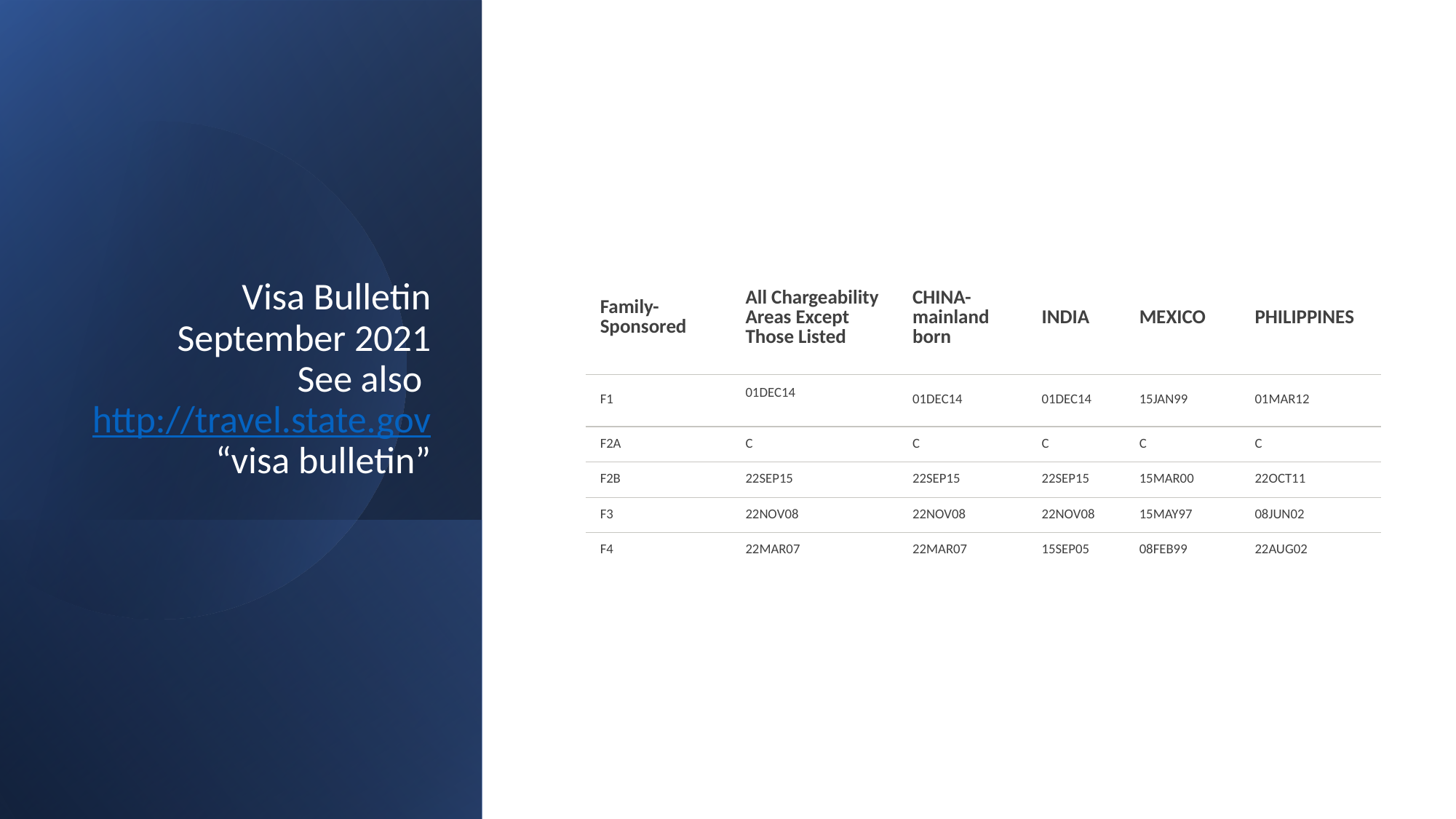

# Visa Bulletin September 2021 See also http://travel.state.gov “visa bulletin”
| Family- Sponsored | All Chargeability  Areas Except Those Listed | CHINA-mainland  born | INDIA | MEXICO | PHILIPPINES |
| --- | --- | --- | --- | --- | --- |
| F1 | 01DEC14 | 01DEC14 | 01DEC14 | 15JAN99 | 01MAR12 |
| F2A | C | C | C | C | C |
| F2B | 22SEP15 | 22SEP15 | 22SEP15 | 15MAR00 | 22OCT11 |
| F3 | 22NOV08 | 22NOV08 | 22NOV08 | 15MAY97 | 08JUN02 |
| F4 | 22MAR07 | 22MAR07 | 15SEP05 | 08FEB99 | 22AUG02 |